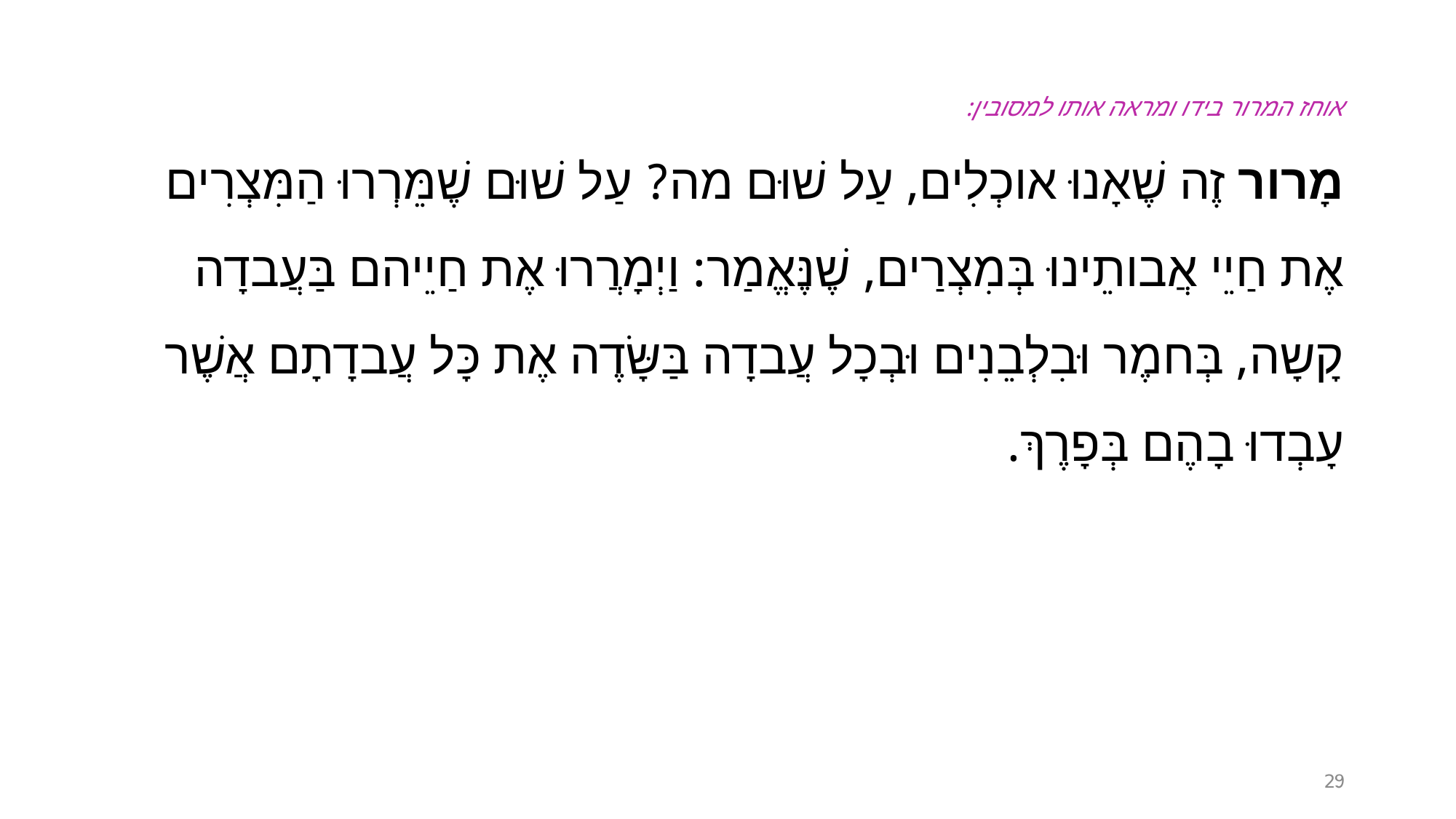

אוחז המרור בידו ומראה אותו למסובין:
מָרור זֶה שֶׁאָנוּ אוכְלִים, עַל שׁוּם מה? עַל שׁוּם שֶׁמֵּרְרוּ הַמִּצְרִים אֶת חַיֵי אֲבותֵינוּ בְּמִצְרַים, שֶׁנֶּאֱמַר: וַיְמָרֲרוּ אֶת חַיֵיהם בַּעֲבדָה קָשָה, בְּחמֶר וּבִלְבֵנִים וּבְכָל עֲבדָה בַּשָּׂדֶה אֶת כָּל עֲבדָתָם אֲשֶׁר עָבְדוּ בָהֶם בְּפָרֶךְ.
29